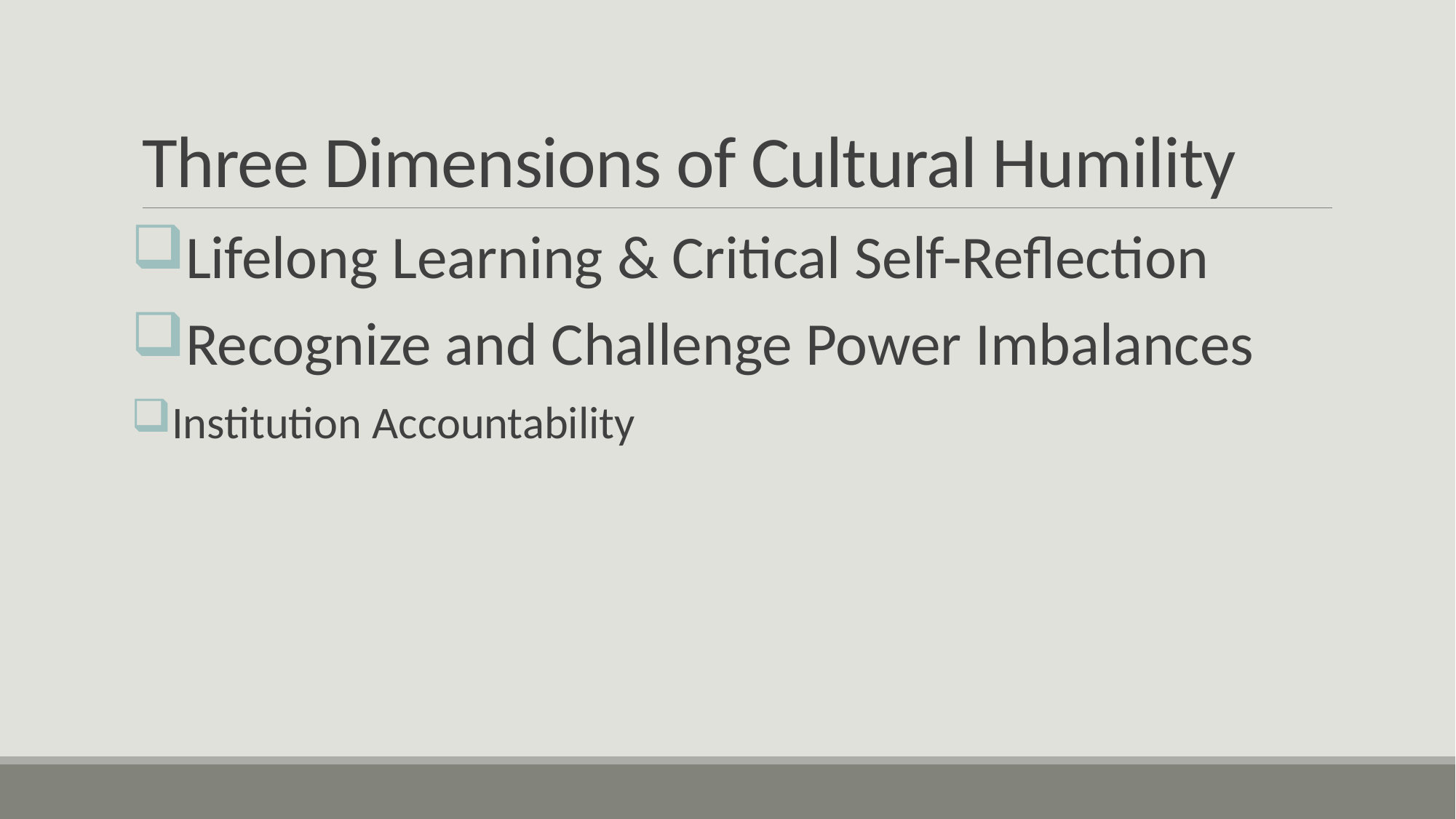

# Three Dimensions of Cultural Humility
Lifelong Learning & Critical Self-Reflection
Recognize and Challenge Power Imbalances
Institution Accountability